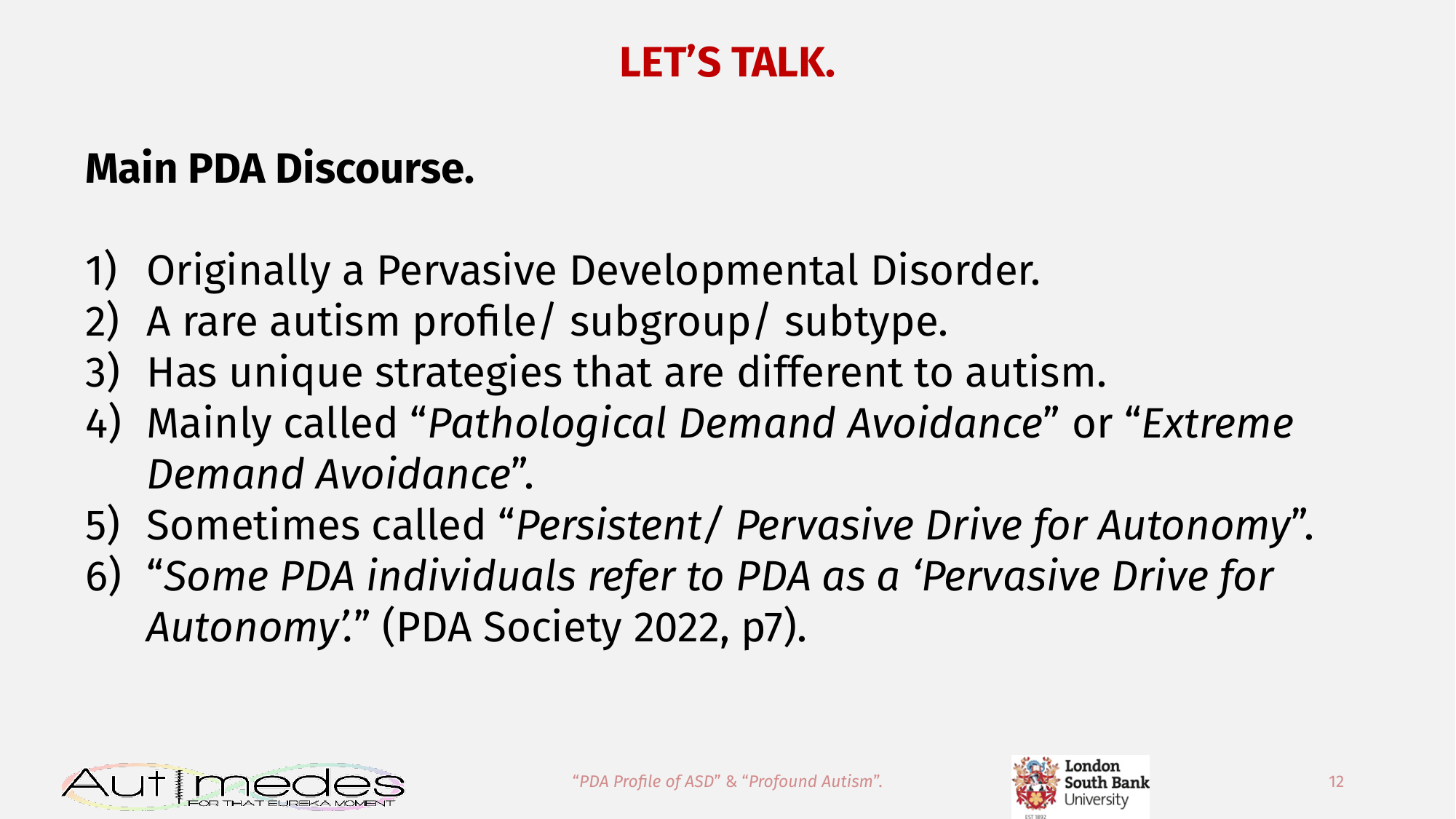

LET’S TALK.
Main PDA Discourse.

Originally a Pervasive Developmental Disorder.
A rare autism profile/ subgroup/ subtype.
Has unique strategies that are different to autism.
Mainly called “Pathological Demand Avoidance” or “Extreme Demand Avoidance”.
Sometimes called “Persistent/ Pervasive Drive for Autonomy”.
“Some PDA individuals refer to PDA as a ‘Pervasive Drive for Autonomy’.” (PDA Society 2022, p7).
“PDA Profile of ASD” & “Profound Autism”.
12